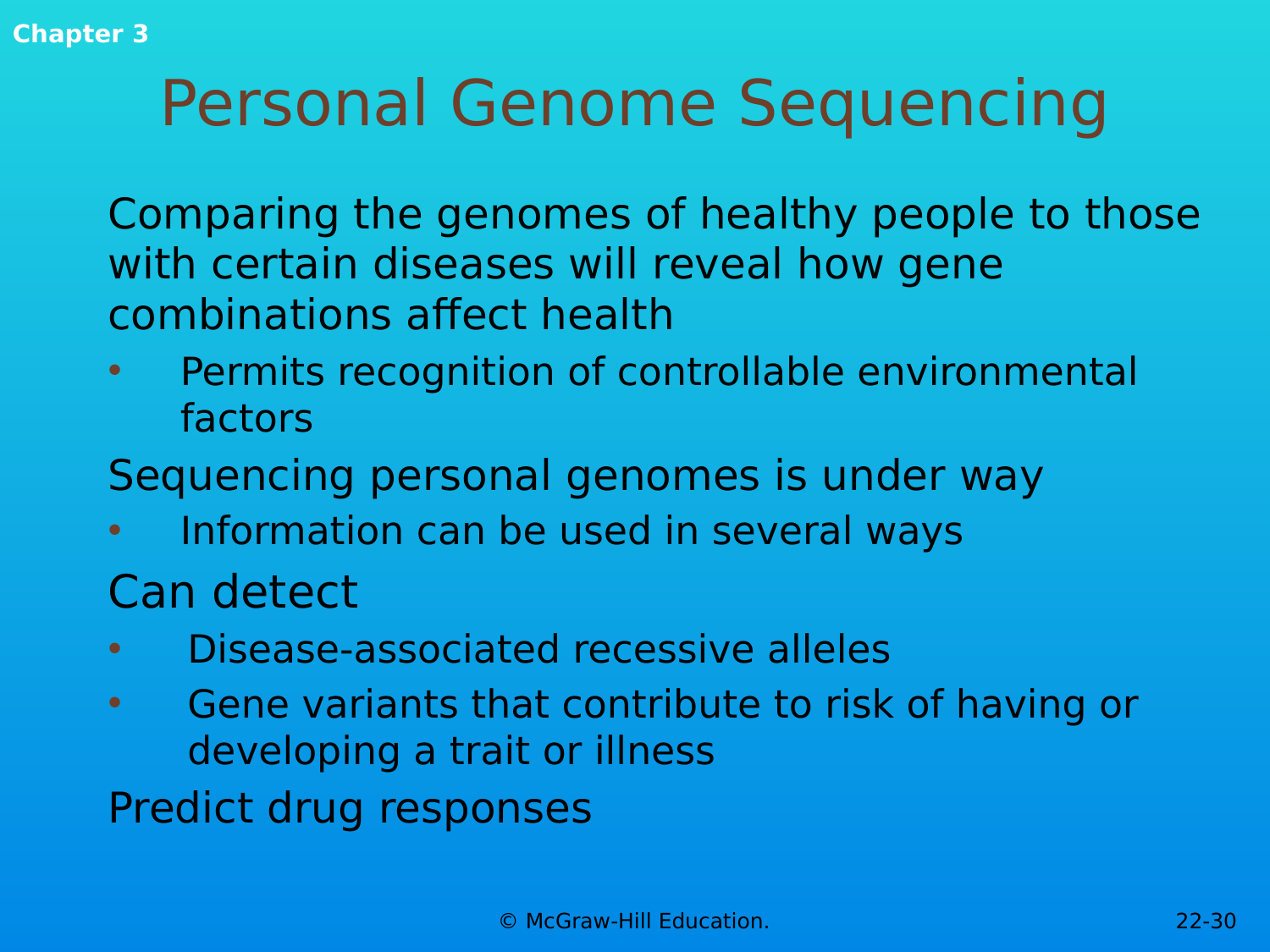

# Personal Genome Sequencing
Comparing the genomes of healthy people to those with certain diseases will reveal how gene combinations affect health
Permits recognition of controllable environmental factors
Sequencing personal genomes is under way
Information can be used in several ways
Can detect
Disease-associated recessive alleles
Gene variants that contribute to risk of having or developing a trait or illness
Predict drug responses